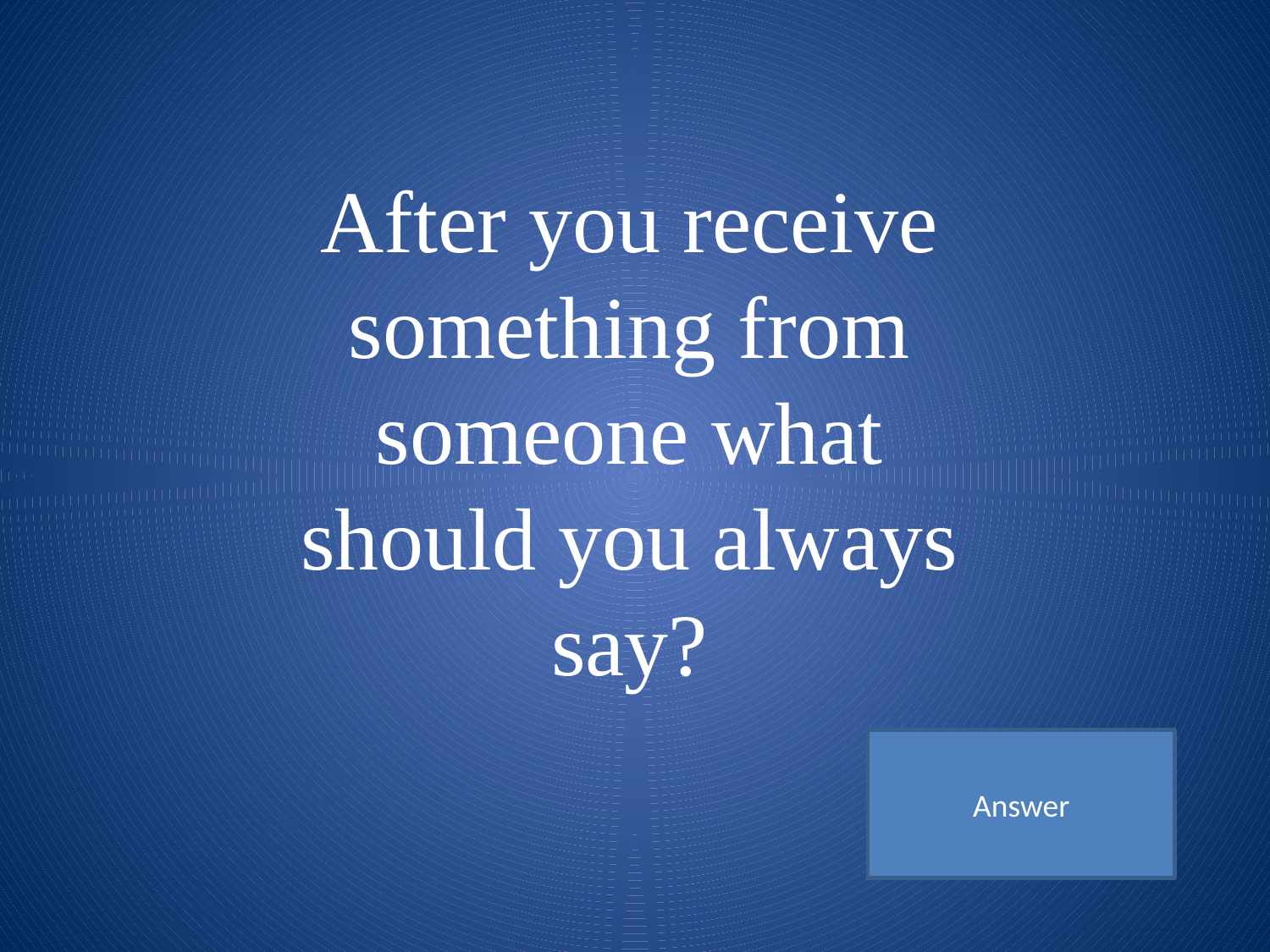

After you receive something from someone what should you always say?
Answer